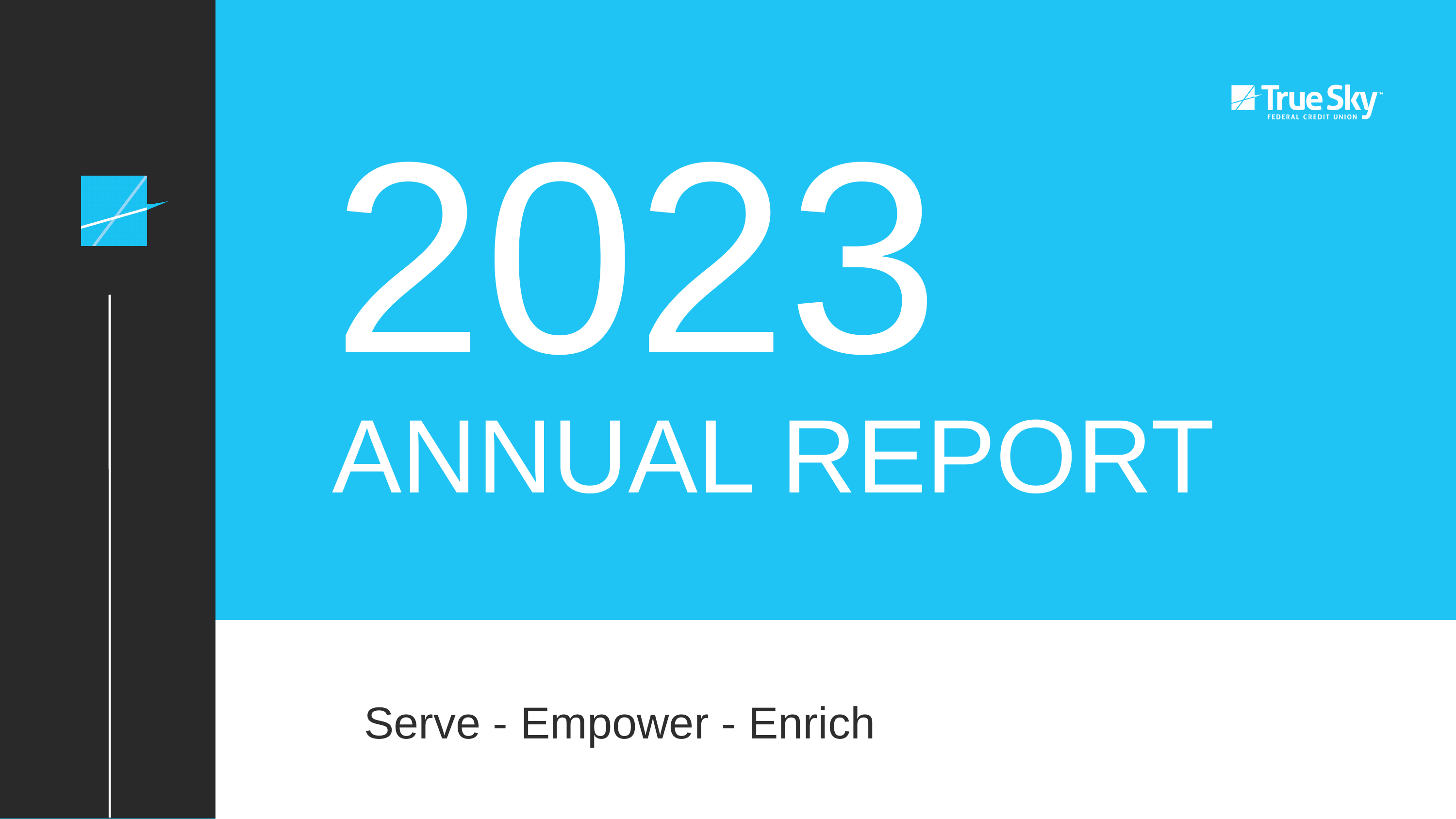

2023

ANNUAL REPORT

Serve - Empower - Enrich